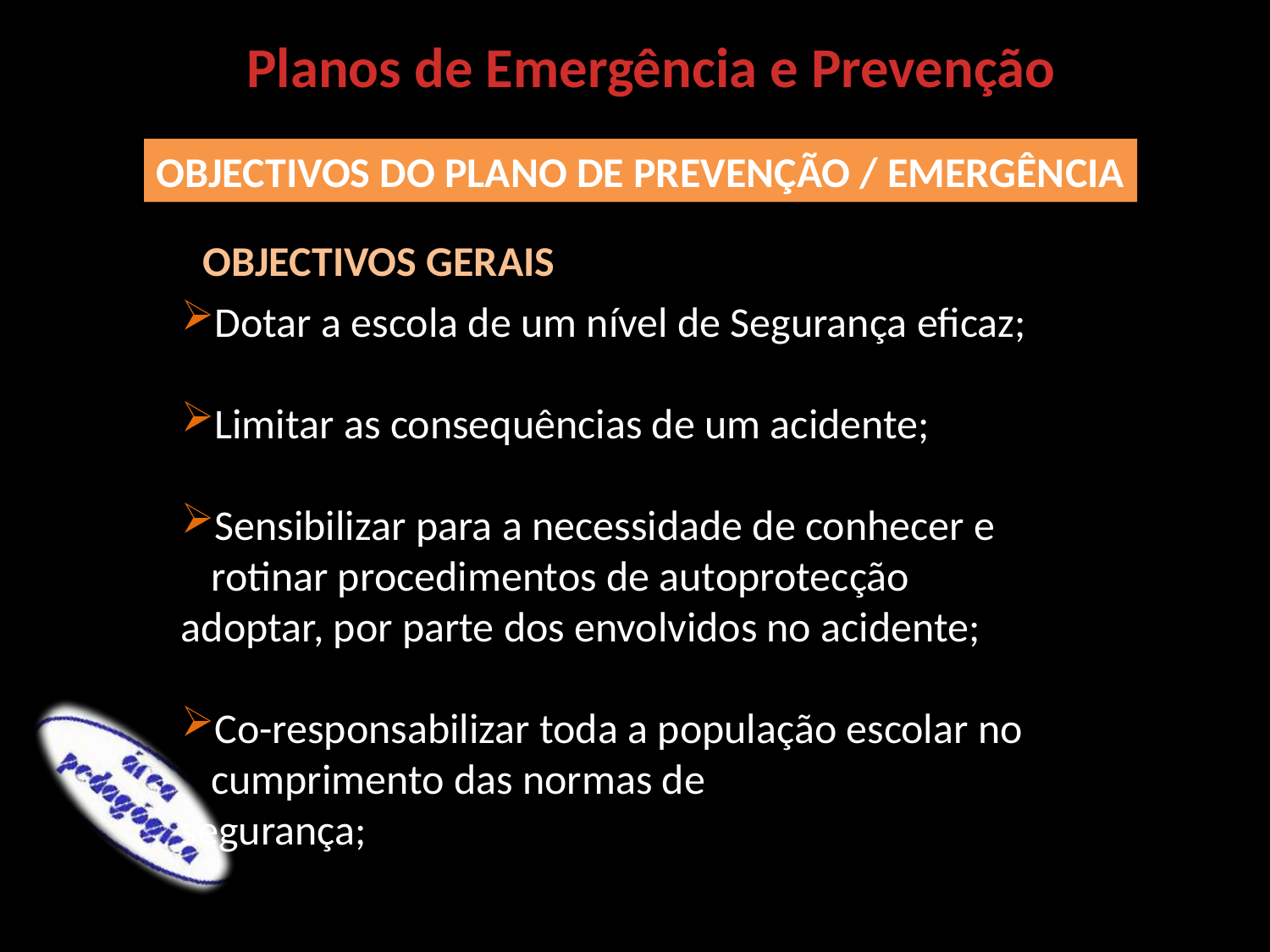

Planos de Emergência e Prevenção
OBJECTIVOS DO PLANO DE PREVENÇÃO / EMERGÊNCIA
OBJECTIVOS GERAIS

Dotar a escola de um nível de Segurança eficaz;

Limitar as consequências de um acidente;

Sensibilizar para a necessidade de conhecer e rotinar procedimentos de autoprotecção
adoptar, por parte dos envolvidos no acidente;

Co-responsabilizar toda a população escolar no cumprimento das normas de
segurança;